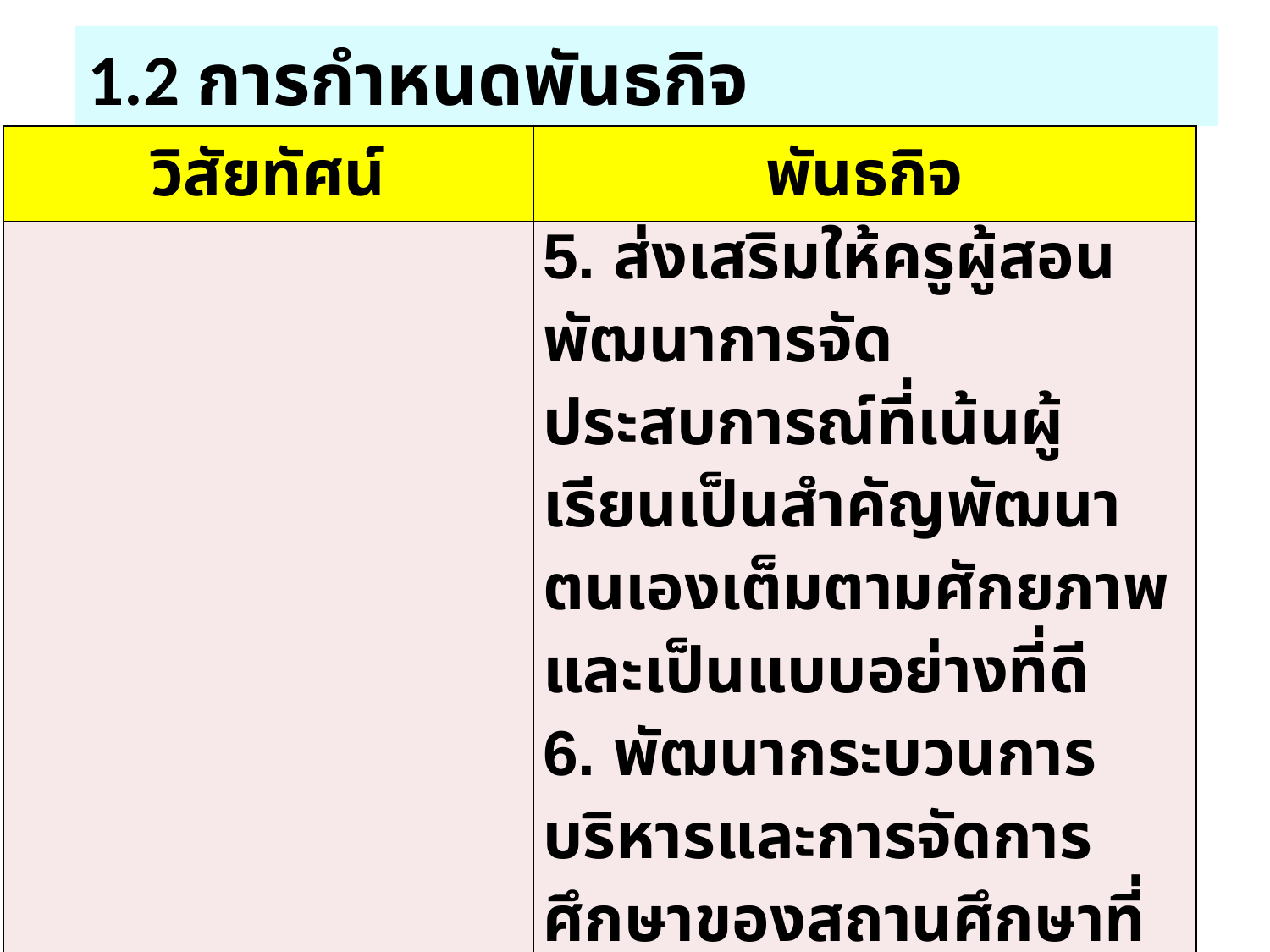

# 1.2 การกำหนดพันธกิจ
| วิสัยทัศน์ | พันธกิจ |
| --- | --- |
|  | 5. ส่งเสริมให้ครูผู้สอนพัฒนาการจัดประสบการณ์ที่เน้นผู้เรียนเป็นสำคัญพัฒนาตนเองเต็มตามศักยภาพ และเป็นแบบอย่างที่ดี 6. พัฒนากระบวนการบริหารและการจัดการศึกษาของสถานศึกษาที่เป็นระบบอย่างมีคุณภาพ |
ดร.ไพเราะ มีบางายง